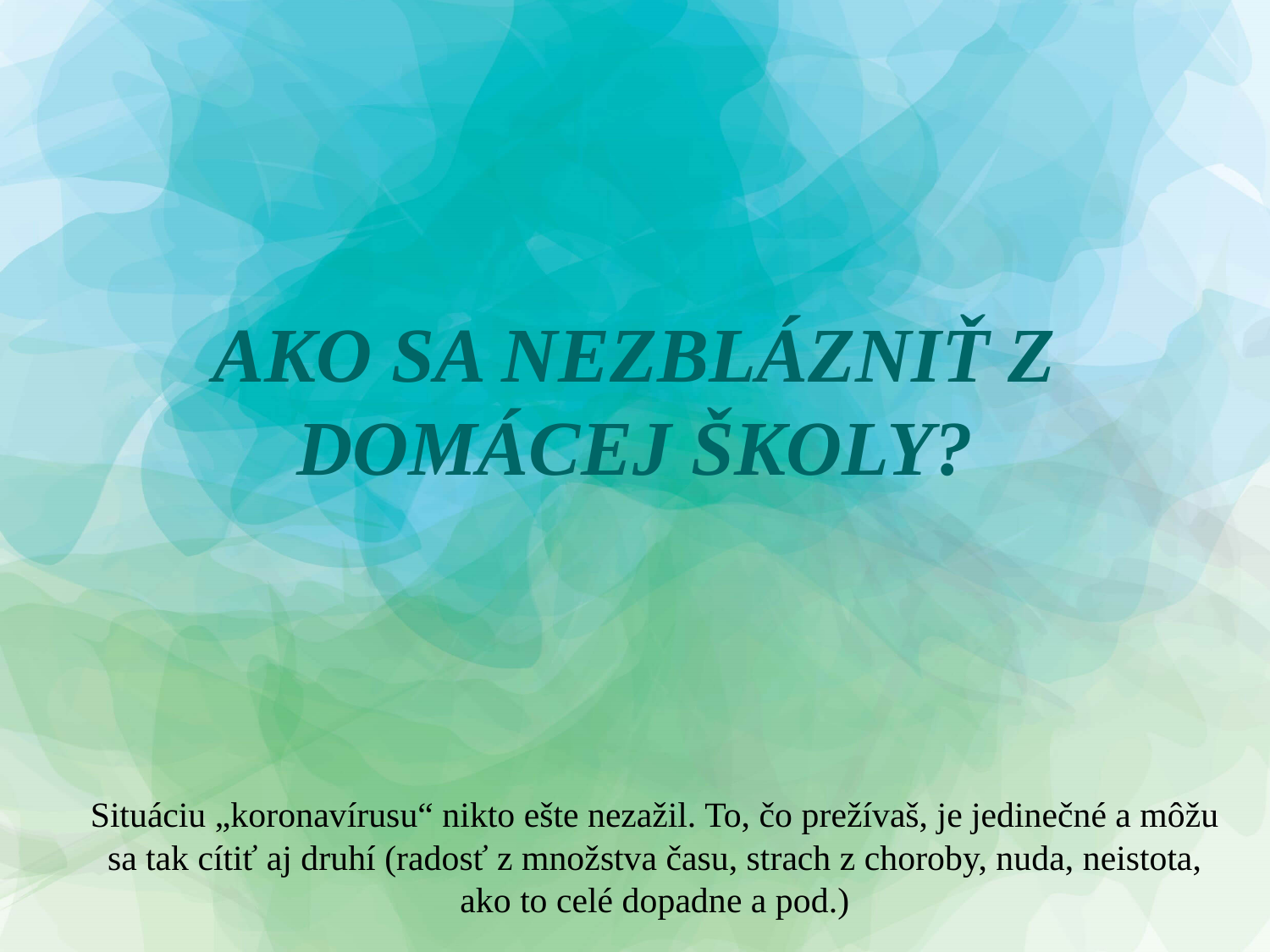

# AKO SA NEZBLÁZNIŤ Z DOMÁCEJ ŠKOLY?
Situáciu „koronavírusu“ nikto ešte nezažil. To, čo prežívaš, je jedinečné a môžu sa tak cítiť aj druhí (radosť z množstva času, strach z choroby, nuda, neistota, ako to celé dopadne a pod.)